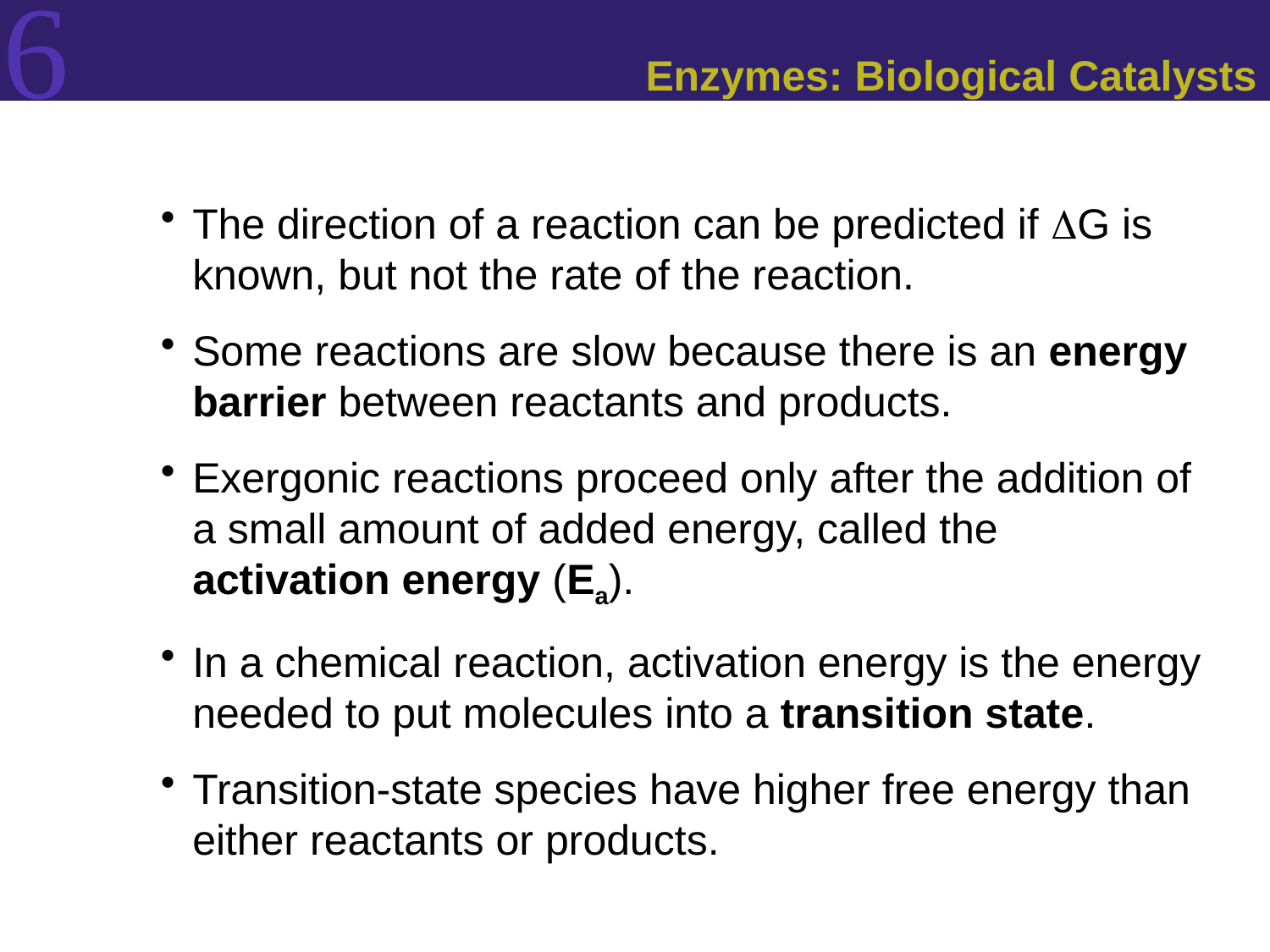

# Enzymes: Biological Catalysts
The direction of a reaction can be predicted if ΔG is known, but not the rate of the reaction.
Some reactions are slow because there is an energy barrier between reactants and products.
Exergonic reactions proceed only after the addition of a small amount of added energy, called the activation energy (Ea).
In a chemical reaction, activation energy is the energy needed to put molecules into a transition state.
Transition-state species have higher free energy than either reactants or products.